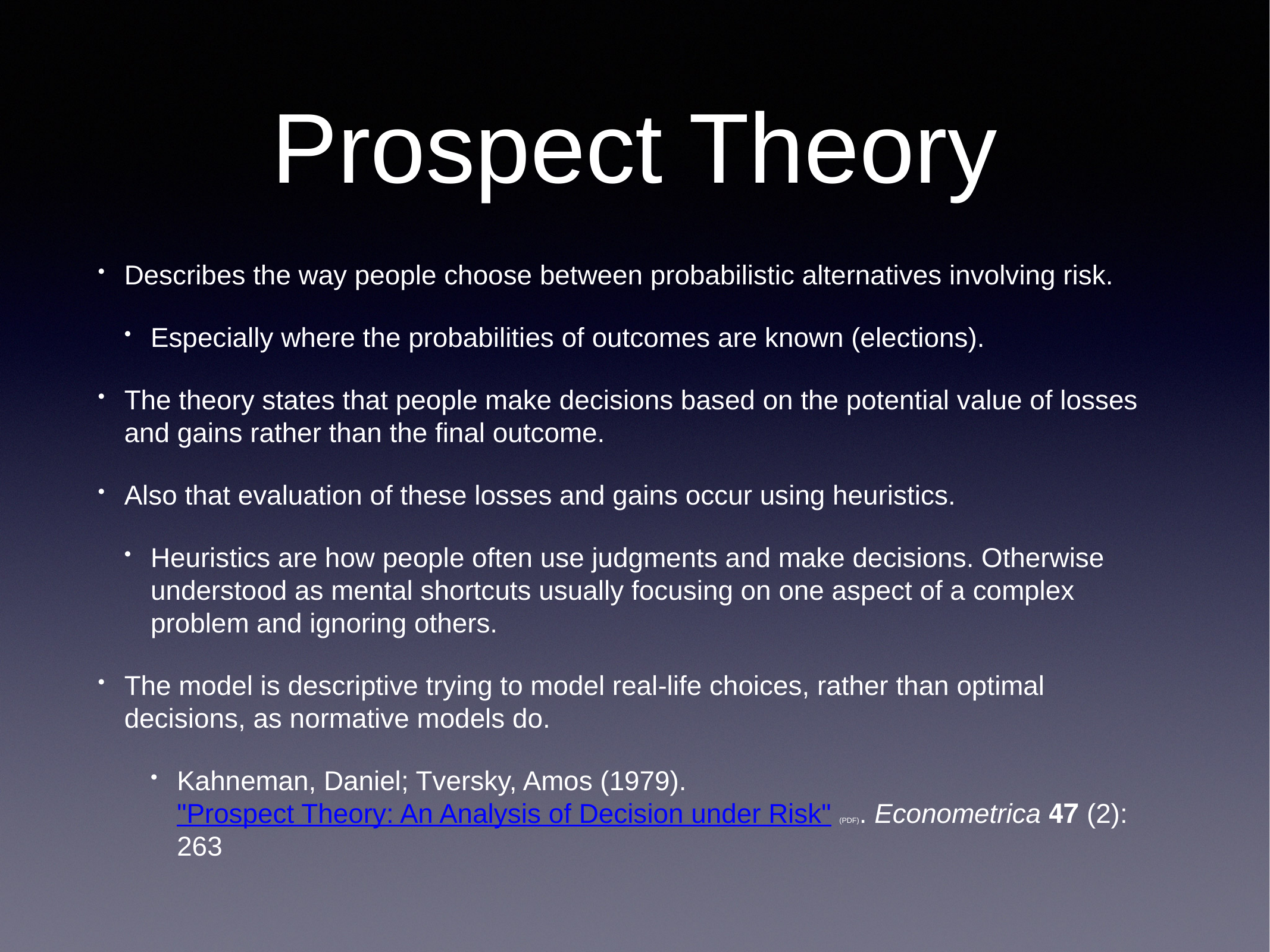

# Prospect Theory
Describes the way people choose between probabilistic alternatives involving risk.
Especially where the probabilities of outcomes are known (elections).
The theory states that people make decisions based on the potential value of losses and gains rather than the final outcome.
Also that evaluation of these losses and gains occur using heuristics.
Heuristics are how people often use judgments and make decisions. Otherwise understood as mental shortcuts usually focusing on one aspect of a complex problem and ignoring others.
The model is descriptive trying to model real-life choices, rather than optimal decisions, as normative models do.
Kahneman, Daniel; Tversky, Amos (1979). "Prospect Theory: An Analysis of Decision under Risk" (PDF). Econometrica 47 (2): 263